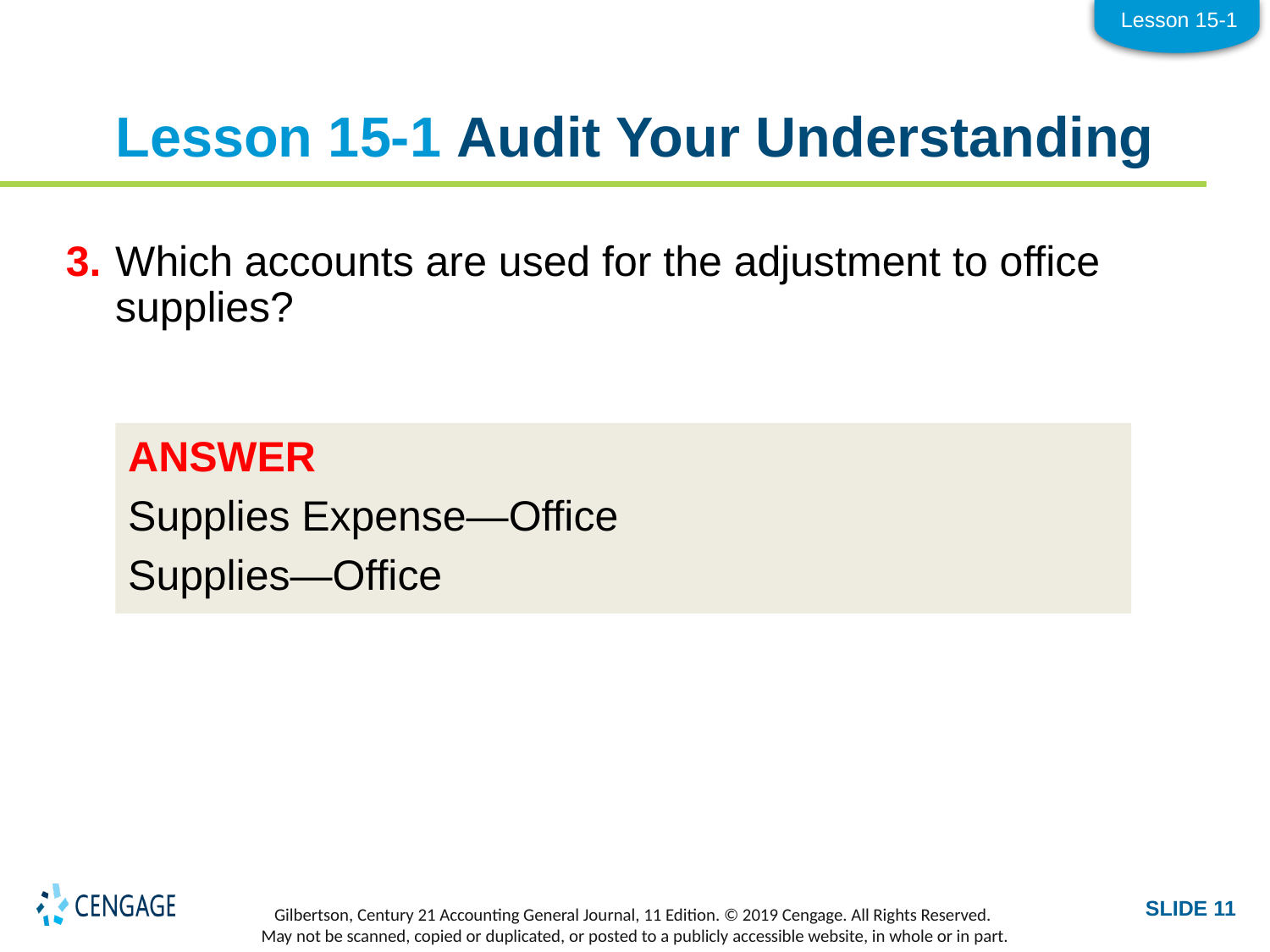

Lesson 15-1
# Lesson 15-1 Audit Your Understanding
3.	Which accounts are used for the adjustment to office supplies?
ANSWER
Supplies Expense—Office
Supplies—Office
SLIDE 11